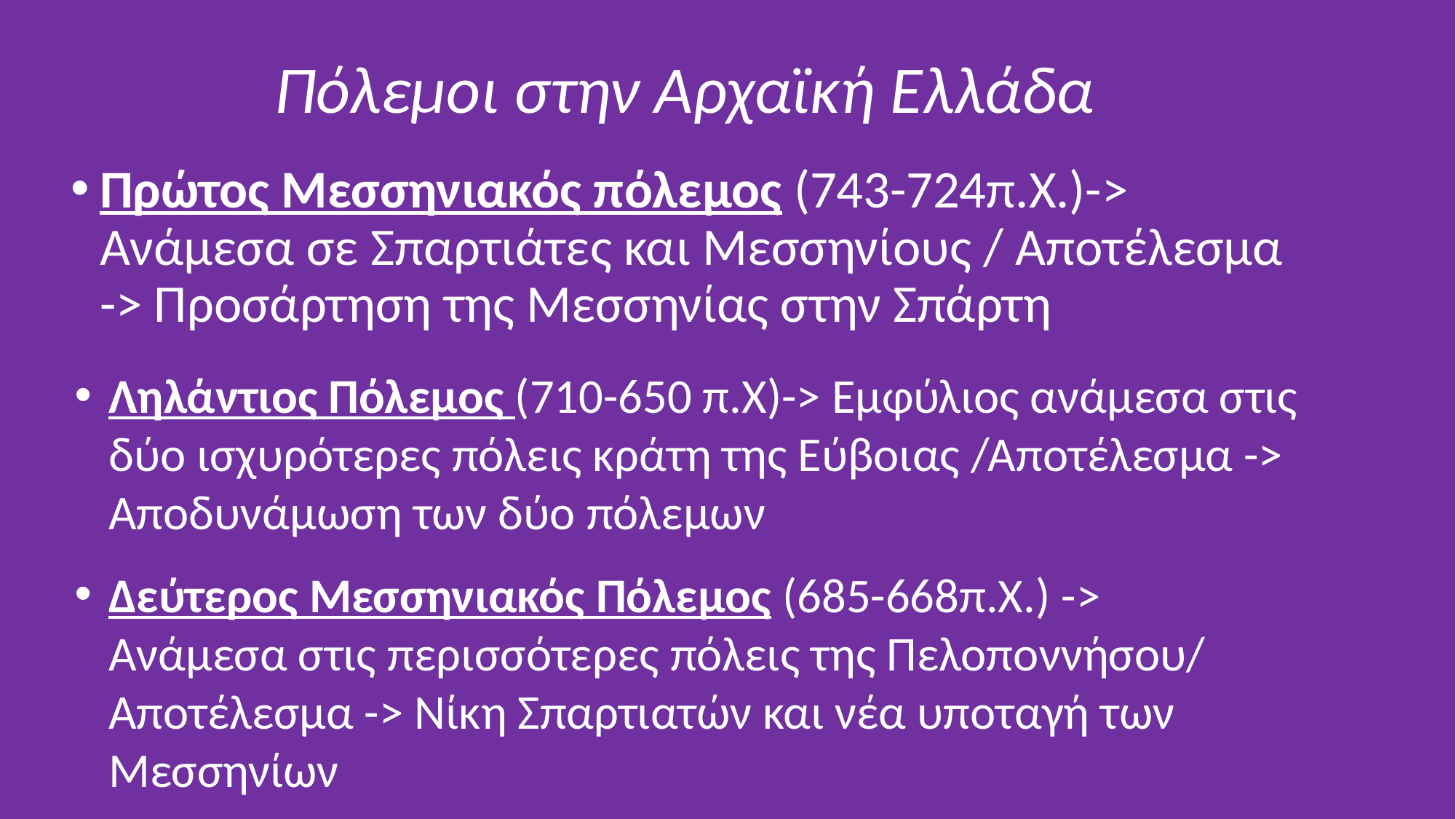

# Πόλεμοι στην Αρχαϊκή Ελλάδα
Πρώτος Μεσσηνιακός πόλεμος (743-724π.Χ.)-> Ανάμεσα σε Σπαρτιάτες και Μεσσηνίους / Αποτέλεσμα -> Προσάρτηση της Μεσσηνίας στην Σπάρτη
Ληλάντιος Πόλεμος (710-650 π.Χ)-> Εμφύλιος ανάμεσα στις δύο ισχυρότερες πόλεις κράτη της Εύβοιας /Αποτέλεσμα -> Αποδυνάμωση των δύο πόλεμων
Δεύτερος Μεσσηνιακός Πόλεμος (685-668π.Χ.) -> Ανάμεσα στις περισσότερες πόλεις της Πελοποννήσου/ Αποτέλεσμα -> Νίκη Σπαρτιατών και νέα υποταγή των Μεσσηνίων